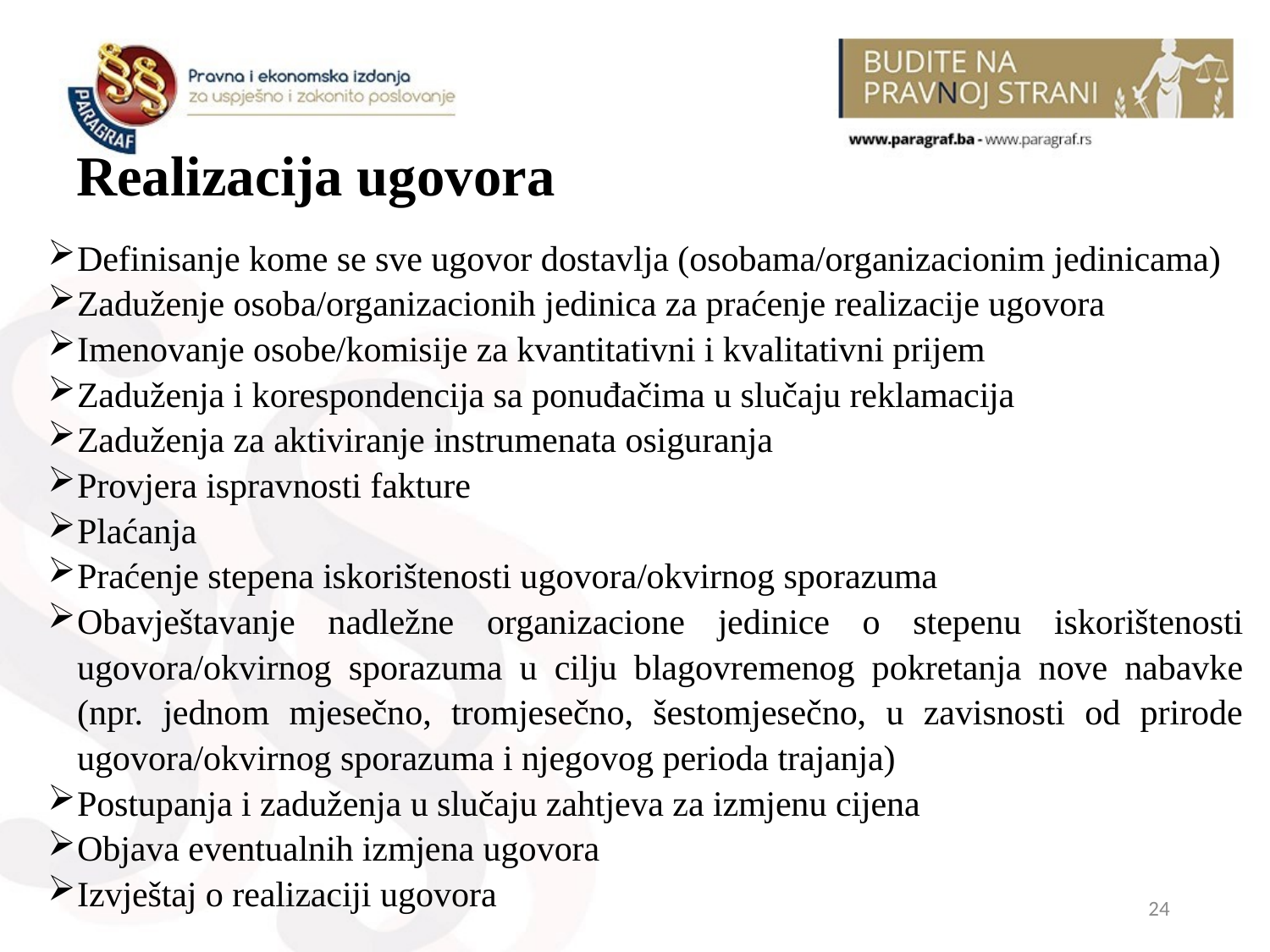

# Realizacija ugovora
Definisanje kome se sve ugovor dostavlja (osobama/organizacionim jedinicama)
Zaduženje osoba/organizacionih jedinica za praćenje realizacije ugovora
Imenovanje osobe/komisije za kvantitativni i kvalitativni prijem
Zaduženja i korespondencija sa ponuđačima u slučaju reklamacija
Zaduženja za aktiviranje instrumenata osiguranja
Provjera ispravnosti fakture
Plaćanja
Praćenje stepena iskorištenosti ugovora/okvirnog sporazuma
Obavještavanje nadležne organizacione jedinice o stepenu iskorištenosti ugovora/okvirnog sporazuma u cilju blagovremenog pokretanja nove nabavke (npr. jednom mjesečno, tromjesečno, šestomjesečno, u zavisnosti od prirode ugovora/okvirnog sporazuma i njegovog perioda trajanja)
Postupanja i zaduženja u slučaju zahtjeva za izmjenu cijena
Objava eventualnih izmjena ugovora
Izvještaj o realizaciji ugovora

24